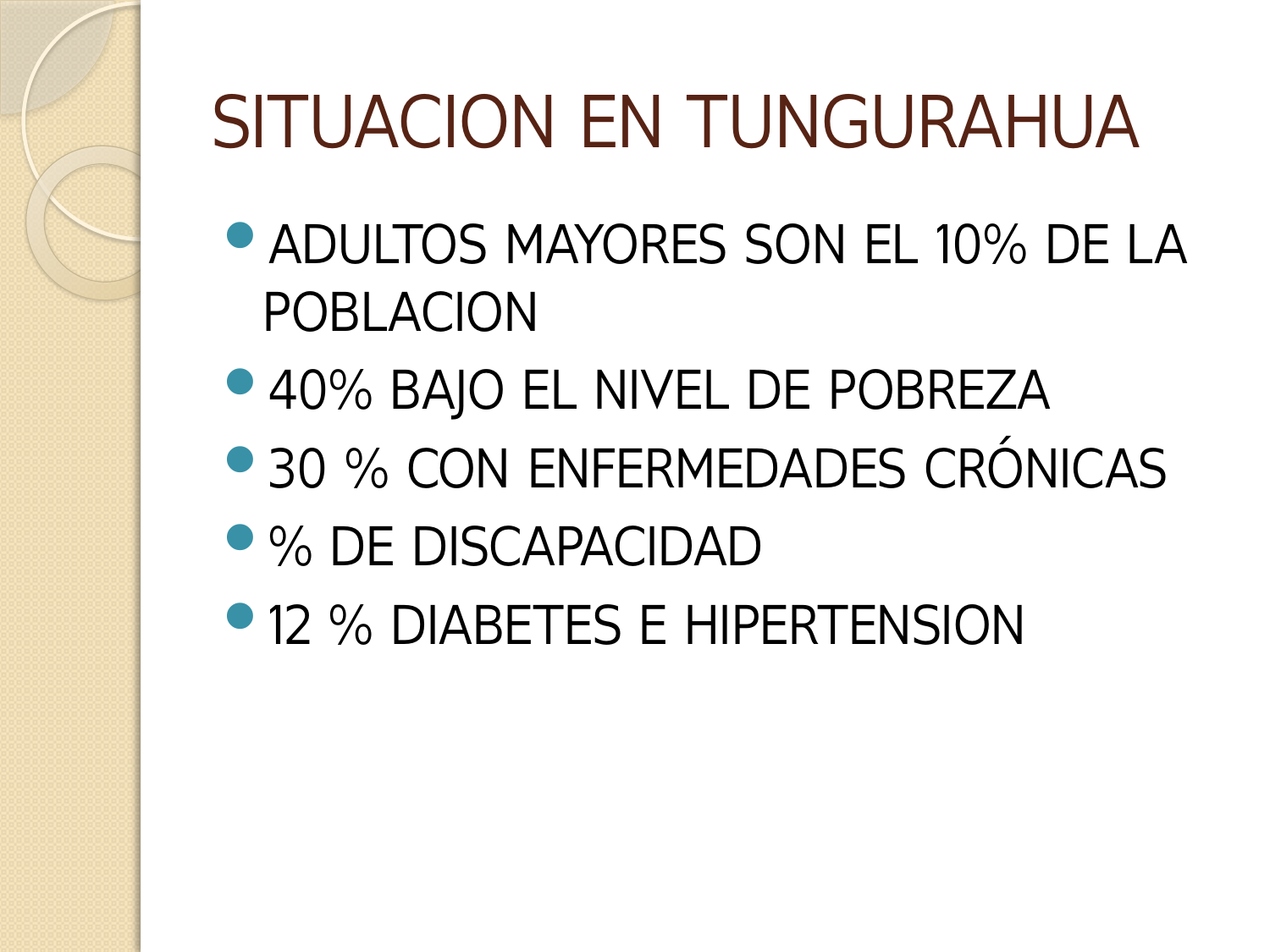

# SITUACION EN TUNGURAHUA
ADULTOS MAYORES SON EL 10% DE LA POBLACION
40% BAJO EL NIVEL DE POBREZA
30 % CON ENFERMEDADES CRÓNICAS
% DE DISCAPACIDAD
12 % DIABETES E HIPERTENSION